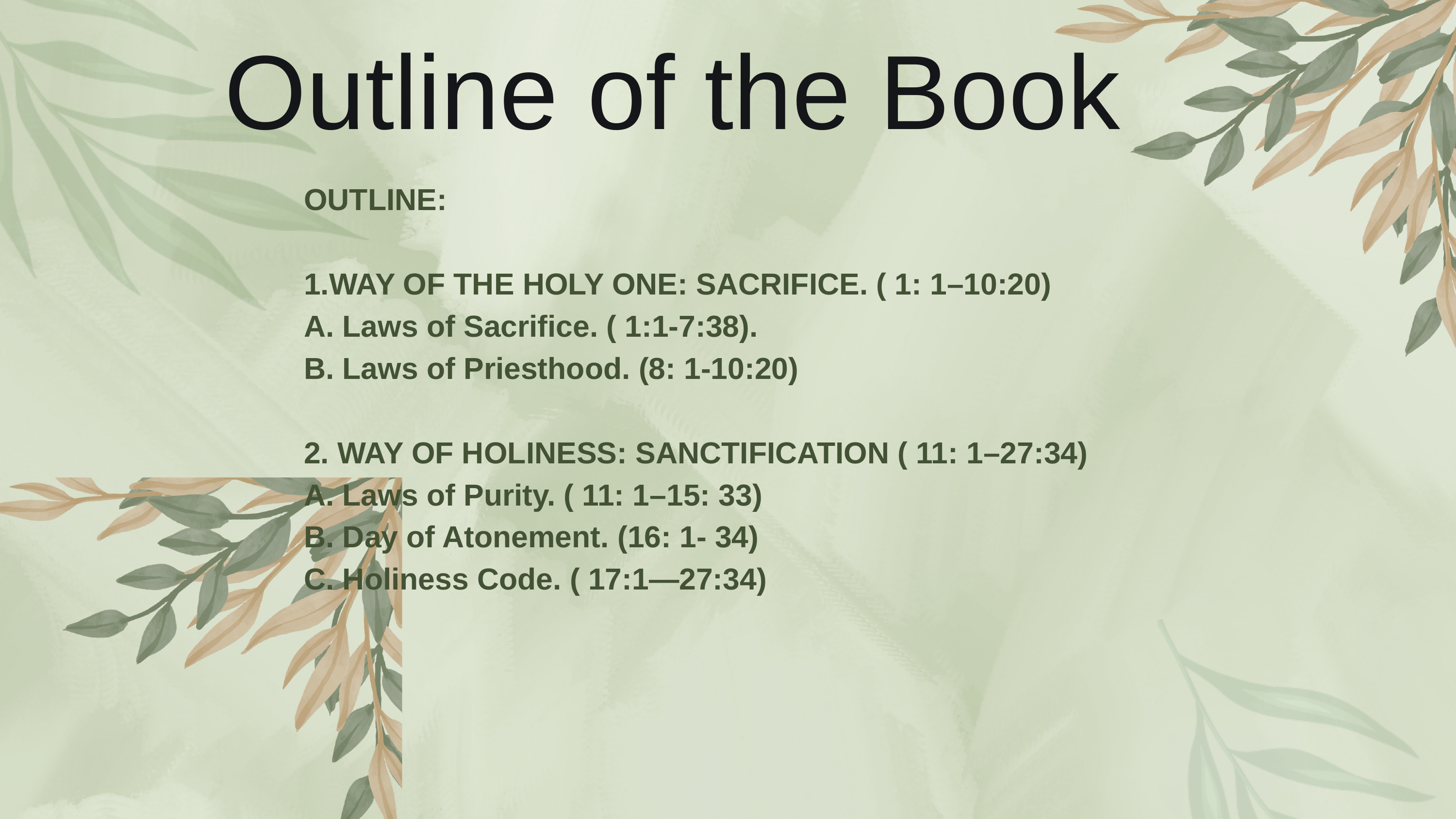

Outline of the Book
OUTLINE:

1.WAY OF THE HOLY ONE: SACRIFICE. ( 1: 1–10:20)
A. Laws of Sacrifice. ( 1:1-7:38).
B. Laws of Priesthood. (8: 1-10:20)

2. WAY OF HOLINESS: SANCTIFICATION ( 11: 1–27:34)
A. Laws of Purity. ( 11: 1–15: 33)
B. Day of Atonement. (16: 1- 34)
C. Holiness Code. ( 17:1—27:34)